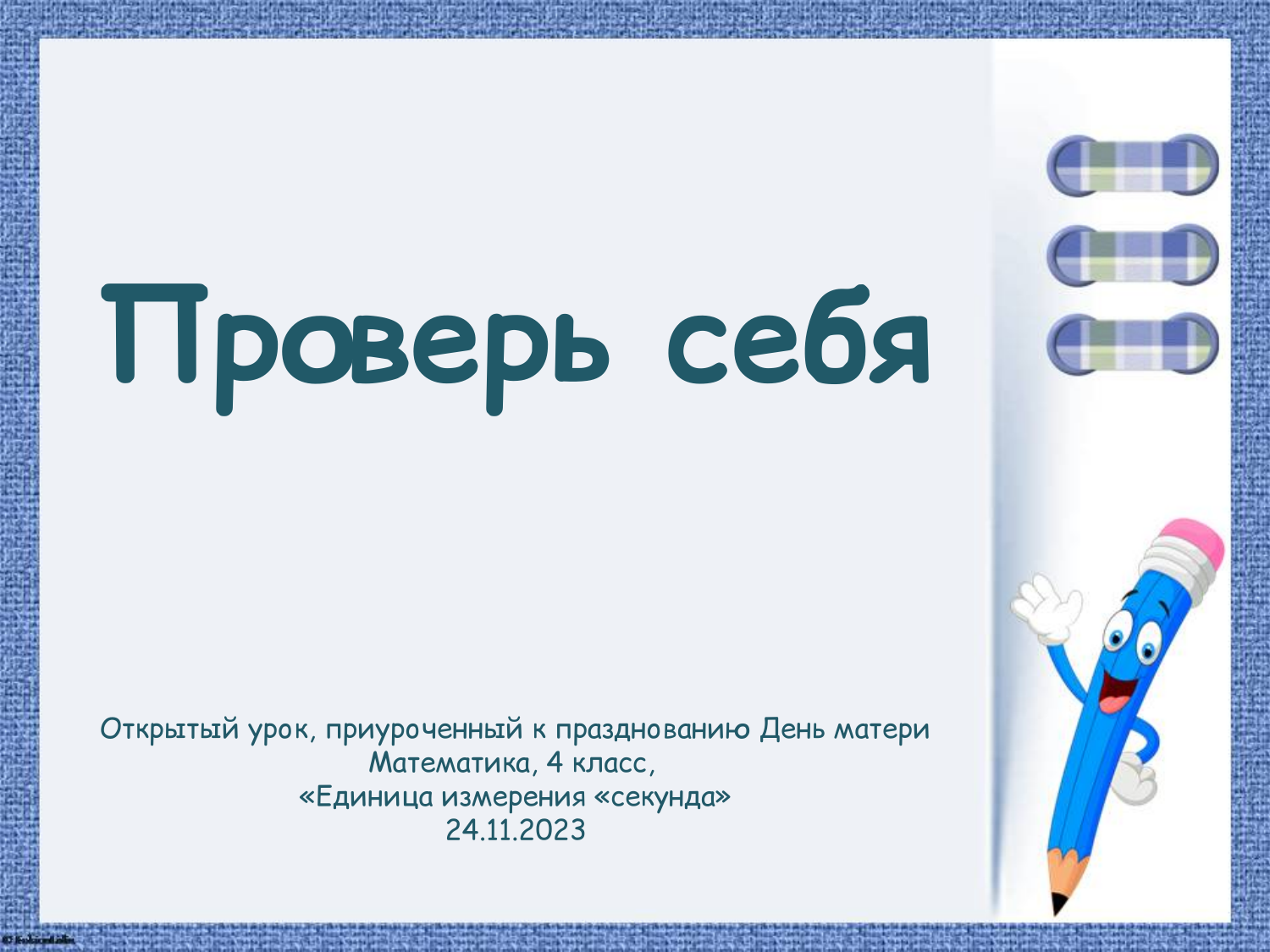

# Проверь себя
Открытый урок, приуроченный к празднованию День матери
Математика, 4 класс,
«Единица измерения «секунда»
24.11.2023